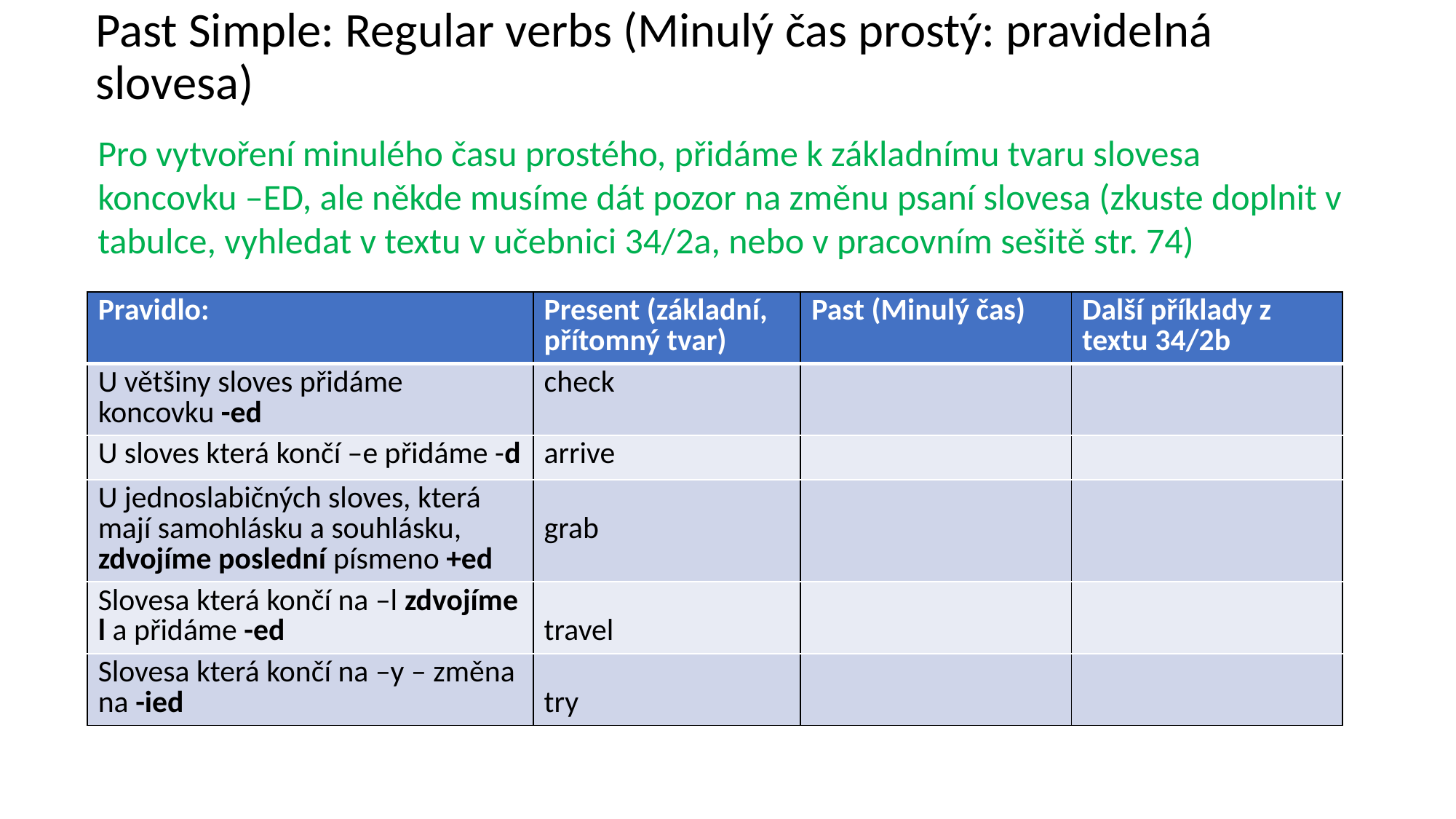

# Past Simple: Regular verbs (Minulý čas prostý: pravidelná slovesa)
Pro vytvoření minulého času prostého, přidáme k základnímu tvaru slovesa
koncovku –ED, ale někde musíme dát pozor na změnu psaní slovesa (zkuste doplnit v tabulce, vyhledat v textu v učebnici 34/2a, nebo v pracovním sešitě str. 74)
| Pravidlo: | Present (základní, přítomný tvar) | Past (Minulý čas) | Další příklady z textu 34/2b |
| --- | --- | --- | --- |
| U většiny sloves přidáme koncovku -ed | check |  |  |
| U sloves která končí –e přidáme -d | arrive |  |  |
| U jednoslabičných sloves, která mají samohlásku a souhlásku, zdvojíme poslední písmeno +ed | grab |  |  |
| Slovesa která končí na –l zdvojíme l a přidáme -ed | travel |  |  |
| Slovesa která končí na –y – změna na -ied | try |  |  |